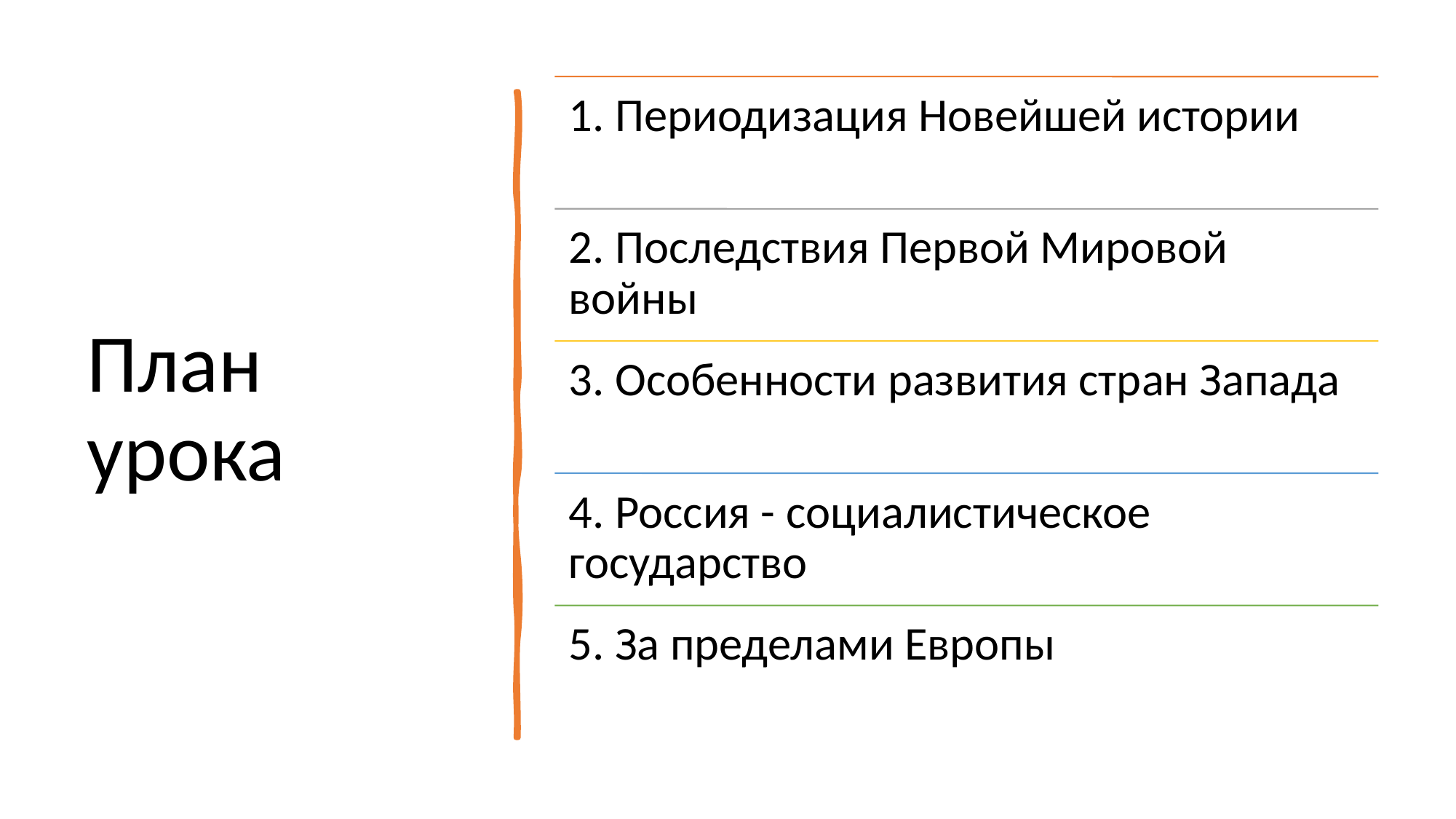

1. Периодизация Новейшей истории
2. Последствия Первой Мировой войны
3. Особенности развития стран Запада
4. Россия - социалистическое государство
5. За пределами Европы
# План урока